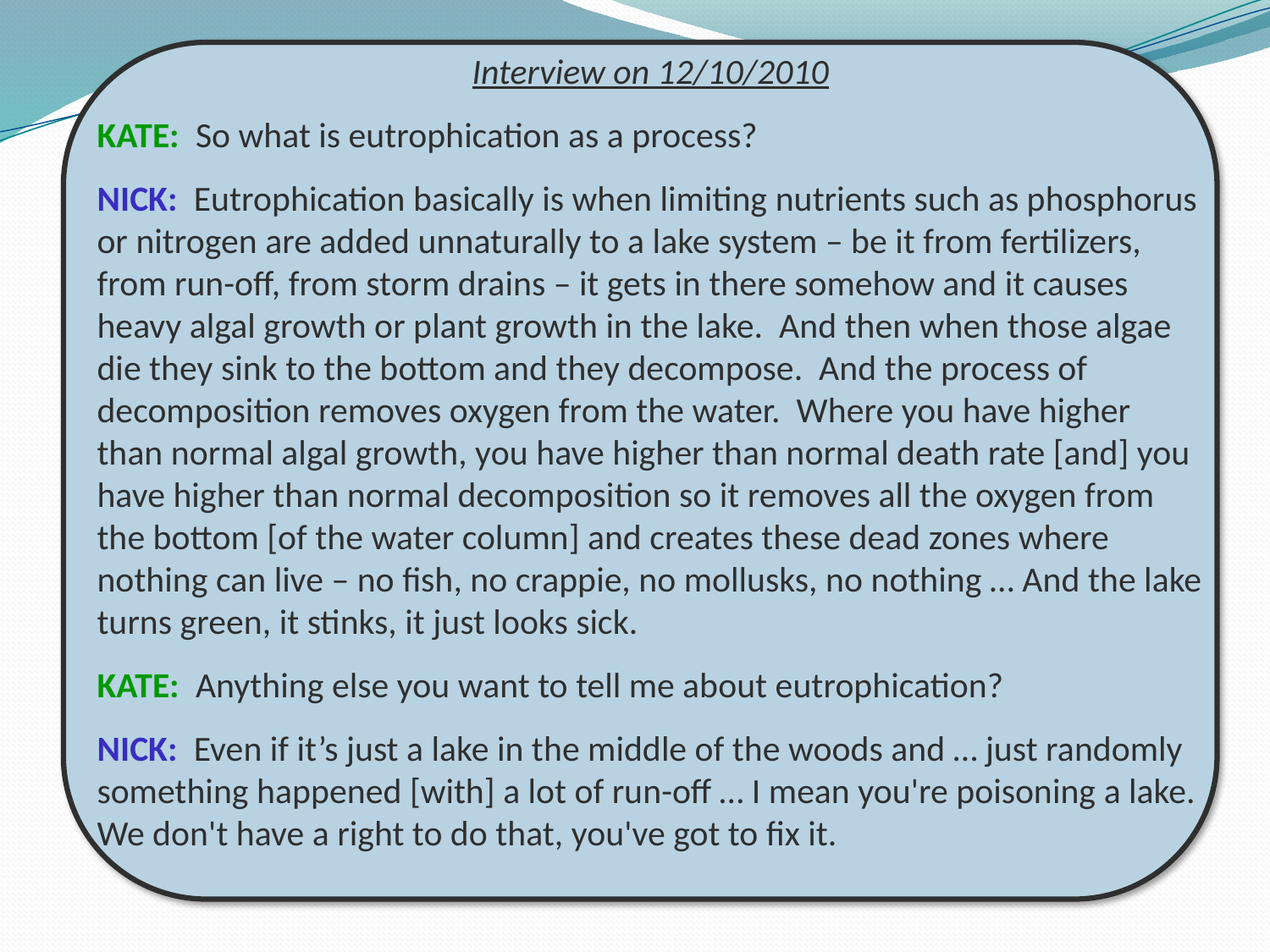

Interview on 12/10/2010

KATE:  So what is eutrophication as a process?

NICK:  Eutrophication basically is when limiting nutrients such as phosphorus or nitrogen are added unnaturally to a lake system – be it from fertilizers, from run-off, from storm drains – it gets in there somehow and it causes heavy algal growth or plant growth in the lake.  And then when those algae die they sink to the bottom and they decompose.  And the process of decomposition removes oxygen from the water.  Where you have higher than normal algal growth, you have higher than normal death rate [and] you have higher than normal decomposition so it removes all the oxygen from the bottom [of the water column] and creates these dead zones where nothing can live – no fish, no crappie, no mollusks, no nothing … And the lake turns green, it stinks, it just looks sick.

KATE:  Anything else you want to tell me about eutrophication?

NICK:  Even if it’s just a lake in the middle of the woods and … just randomly something happened [with] a lot of run-off … I mean you're poisoning a lake.  We don't have a right to do that, you've got to fix it.